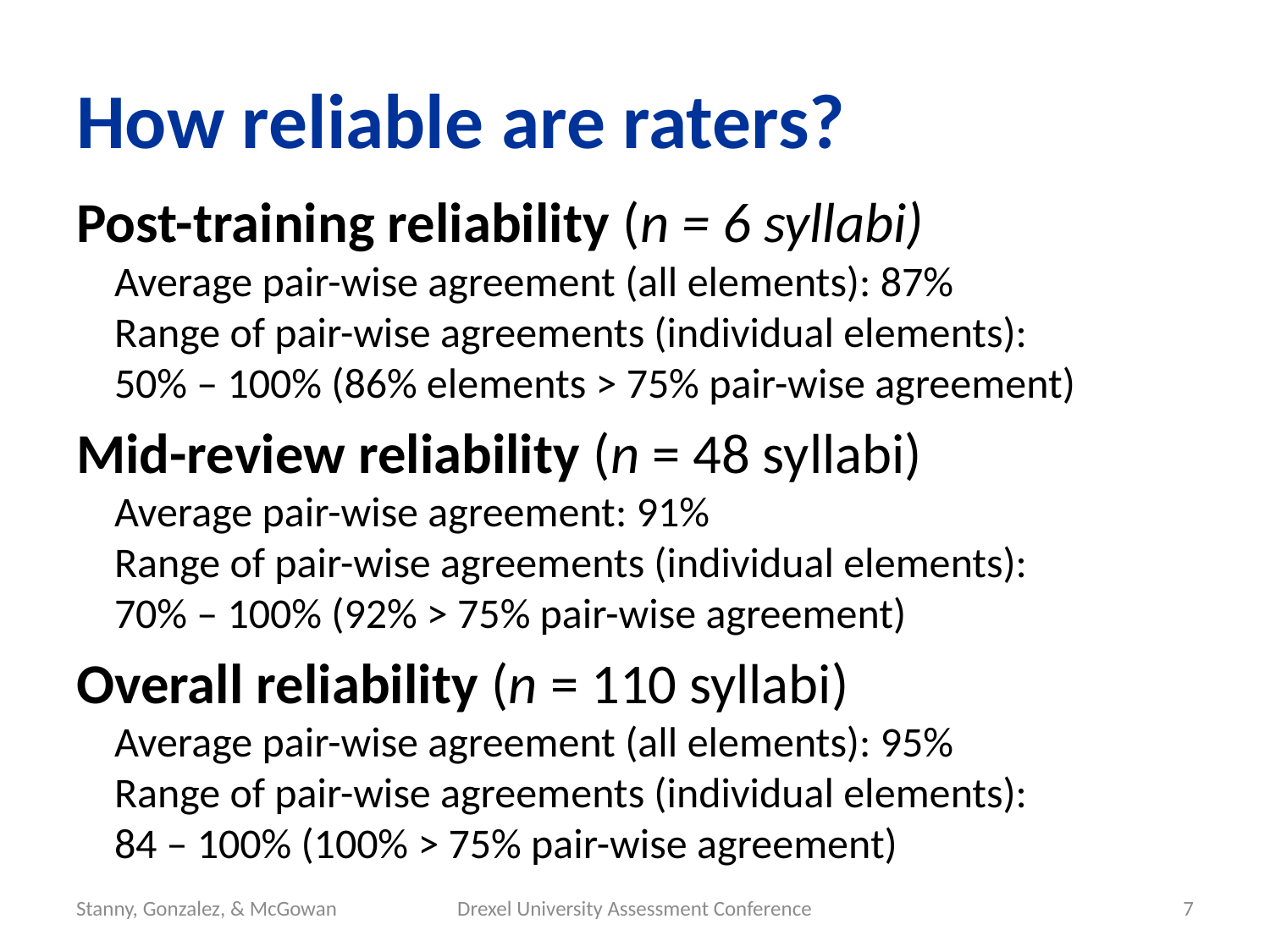

# How reliable are raters?
Post-training reliability (n = 6 syllabi)
Average pair-wise agreement (all elements): 87%
Range of pair-wise agreements (individual elements):
50% – 100% (86% elements > 75% pair-wise agreement)
Mid-review reliability (n = 48 syllabi)
Average pair-wise agreement: 91%
Range of pair-wise agreements (individual elements):
70% – 100% (92% > 75% pair-wise agreement)
Overall reliability (n = 110 syllabi)
Average pair-wise agreement (all elements): 95%
Range of pair-wise agreements (individual elements):
84 – 100% (100% > 75% pair-wise agreement)

Stanny, Gonzalez, & McGowan
Drexel University Assessment Conference
7